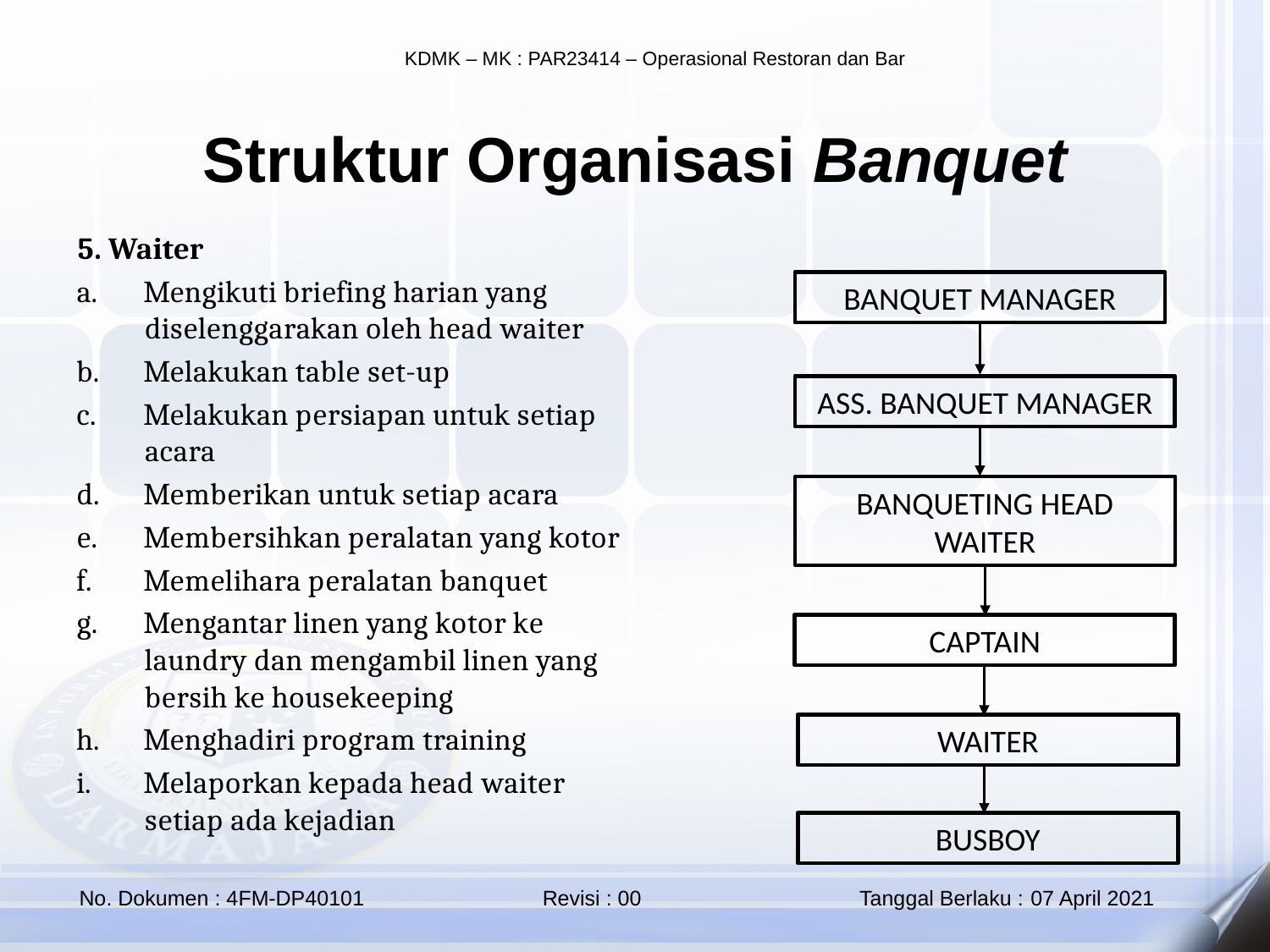

Struktur Organisasi Banquet
5. Waiter
Mengikuti briefing harian yang diselenggarakan oleh head waiter
Melakukan table set-up
Melakukan persiapan untuk setiap acara
Memberikan untuk setiap acara
Membersihkan peralatan yang kotor
Memelihara peralatan banquet
Mengantar linen yang kotor ke laundry dan mengambil linen yang bersih ke housekeeping
Menghadiri program training
Melaporkan kepada head waiter setiap ada kejadian
BANQUET MANAGER
ASS. BANQUET MANAGER
BANQUETING HEAD WAITER
CAPTAIN
WAITER
BUSBOY